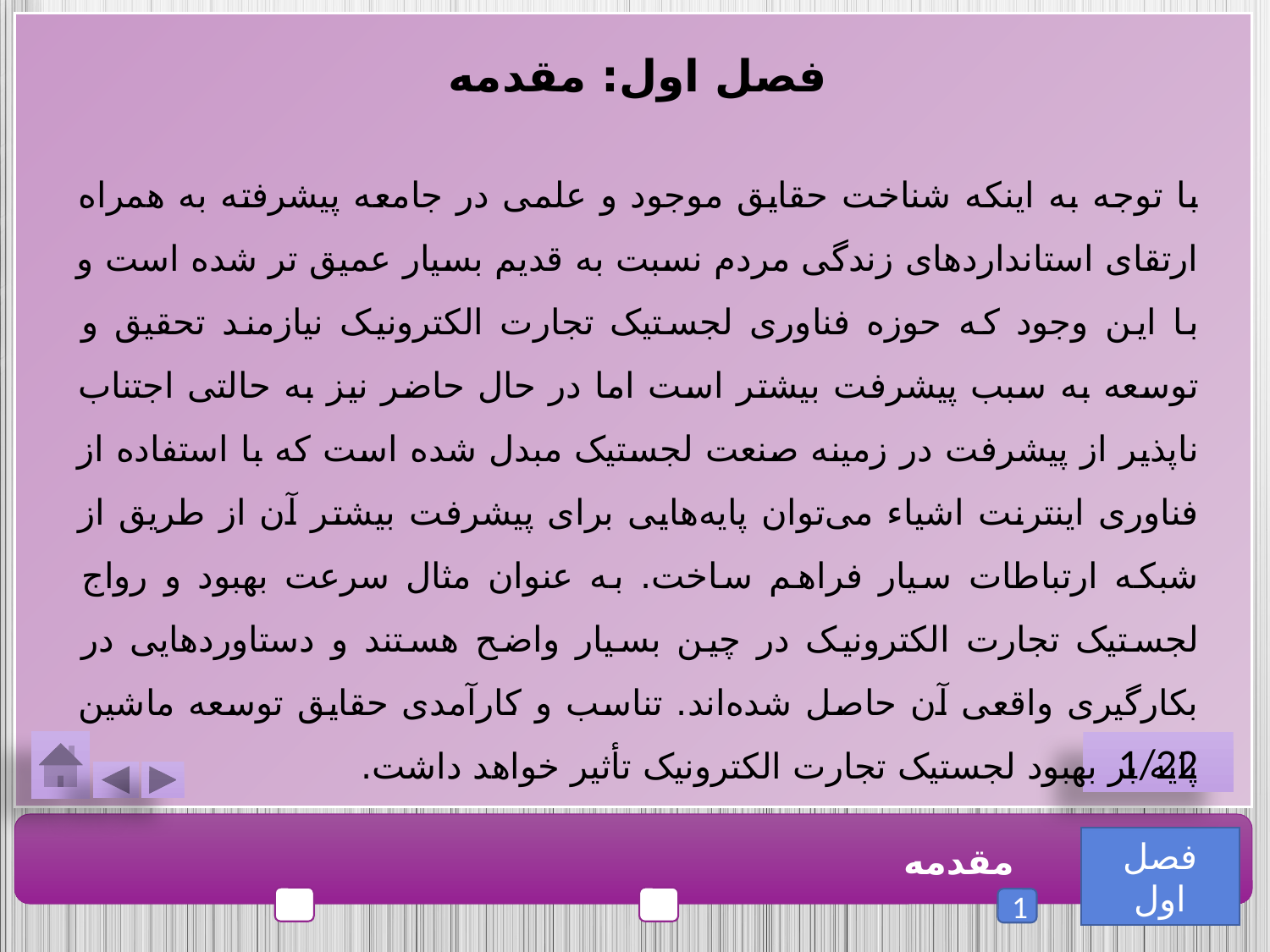

فصل اول: مقدمه

با توجه به اینکه شناخت حقایق موجود و علمی در جامعه پیشرفته به همراه ارتقای استانداردهای زندگی مردم نسبت به قدیم بسیار عمیق تر شده است و با این وجود که حوزه فناوری لجستیک تجارت الکترونیک نیازمند تحقیق و توسعه به سبب پیشرفت بیشتر است اما در حال حاضر نیز به حالتی اجتناب ناپذیر از پیشرفت در زمینه صنعت لجستیک مبدل شده است که با استفاده از فناوری اینترنت اشیاء می‌توان پایه‌هایی برای پیشرفت بیشتر آن از طریق از شبکه ارتباطات سیار فراهم ساخت. به عنوان مثال سرعت بهبود و رواج لجستیک تجارت الکترونیک در چین بسیار واضح هستند و دستاوردهایی در بکارگیری واقعی آن حاصل شده‌اند. تناسب و کارآمدی حقایق توسعه ماشین پایه بر بهبود لجستیک تجارت الکترونیک تأثیر خواهد داشت.

1/22

فصل اول
مقدمه

1